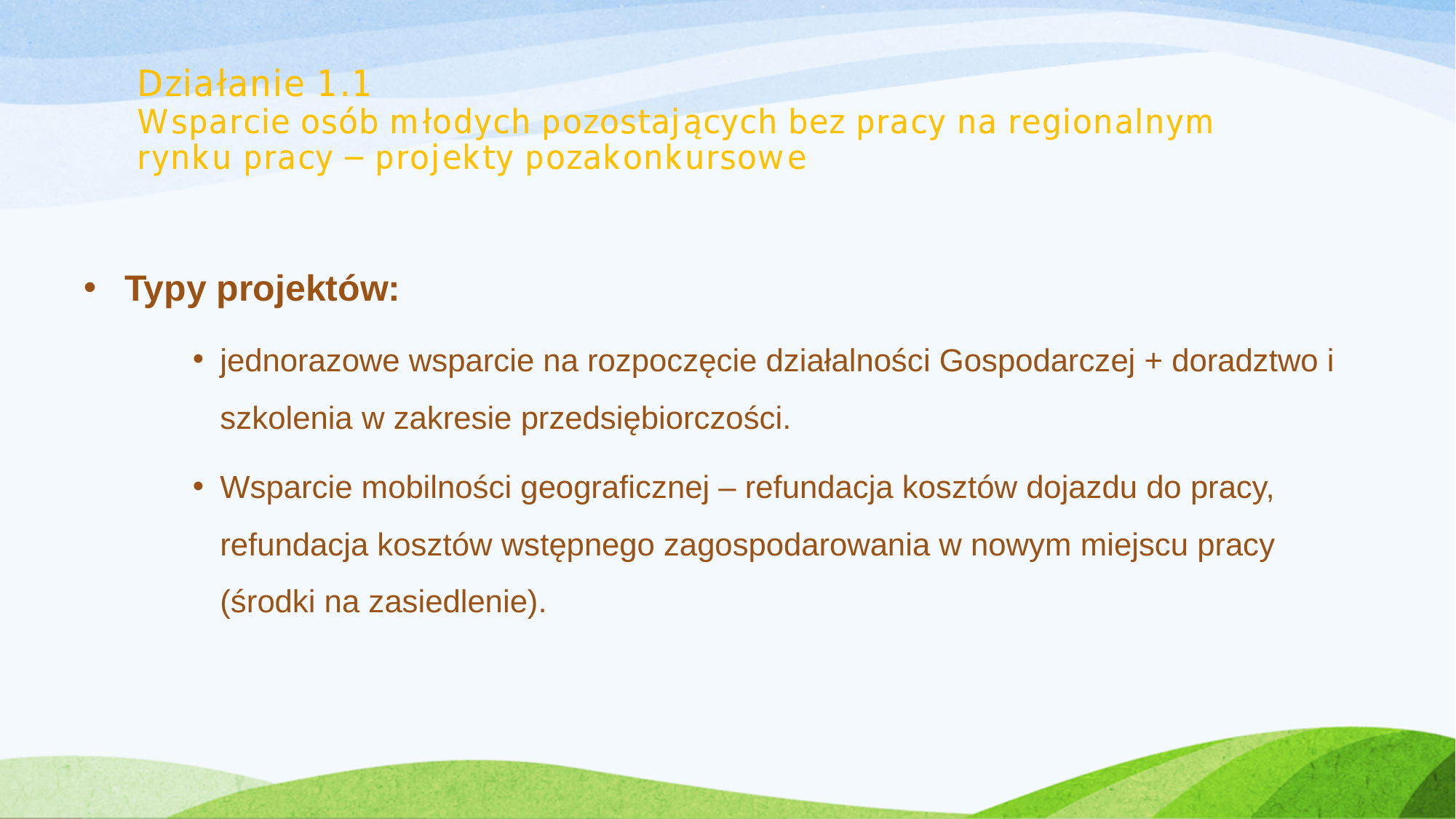

# Działanie 1.1 Wsparcie osób młodych pozostających bez pracy na regionalnym rynku pracy – projekty pozakonkursowe
Typy projektów:
jednorazowe wsparcie na rozpoczęcie działalności Gospodarczej + doradztwo i szkolenia w zakresie przedsiębiorczości.
Wsparcie mobilności geograficznej – refundacja kosztów dojazdu do pracy, refundacja kosztów wstępnego zagospodarowania w nowym miejscu pracy (środki na zasiedlenie).